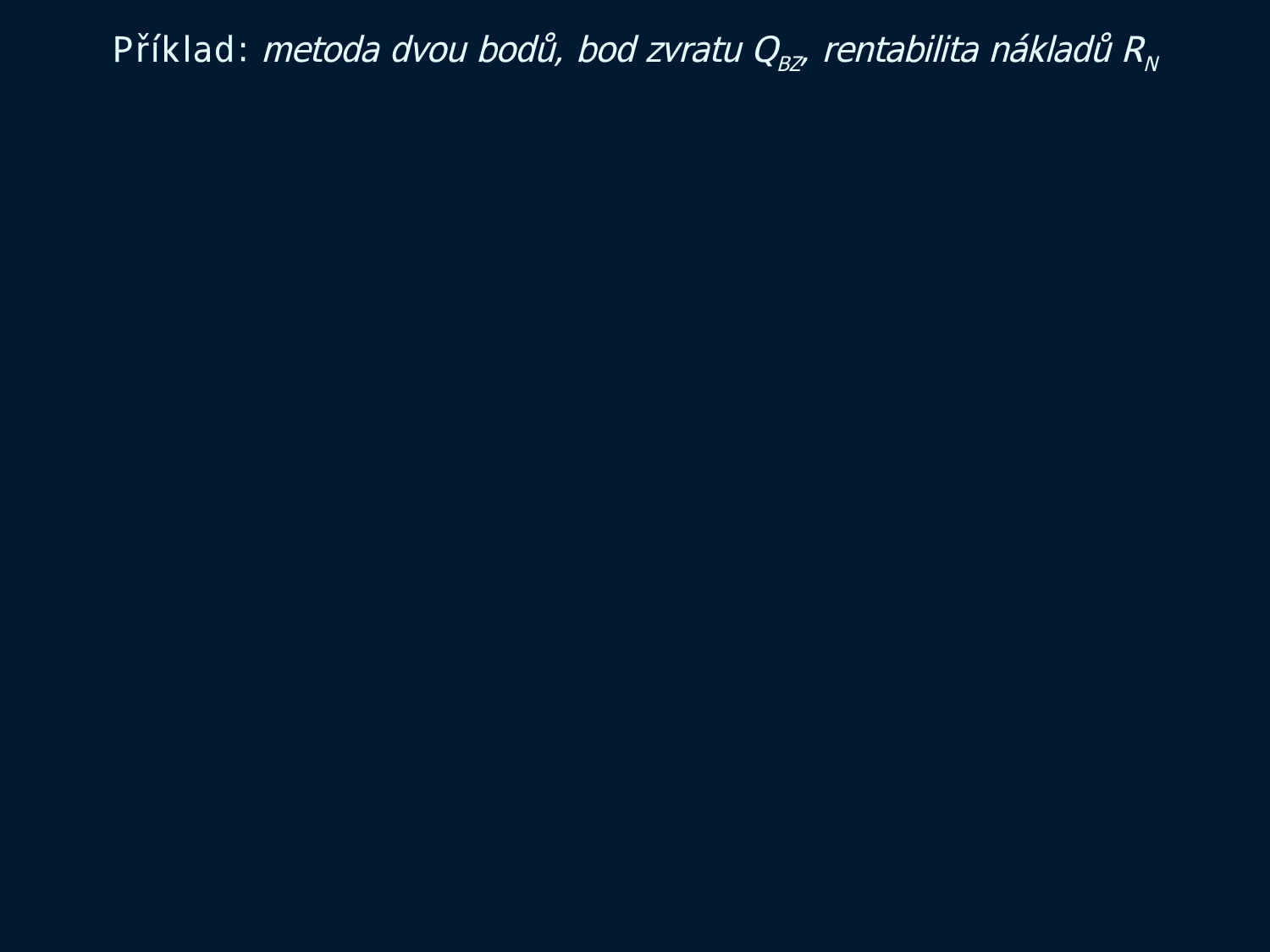

Příklad: metoda dvou bodů, bod zvratu QBZ, rentabilita nákladů RN